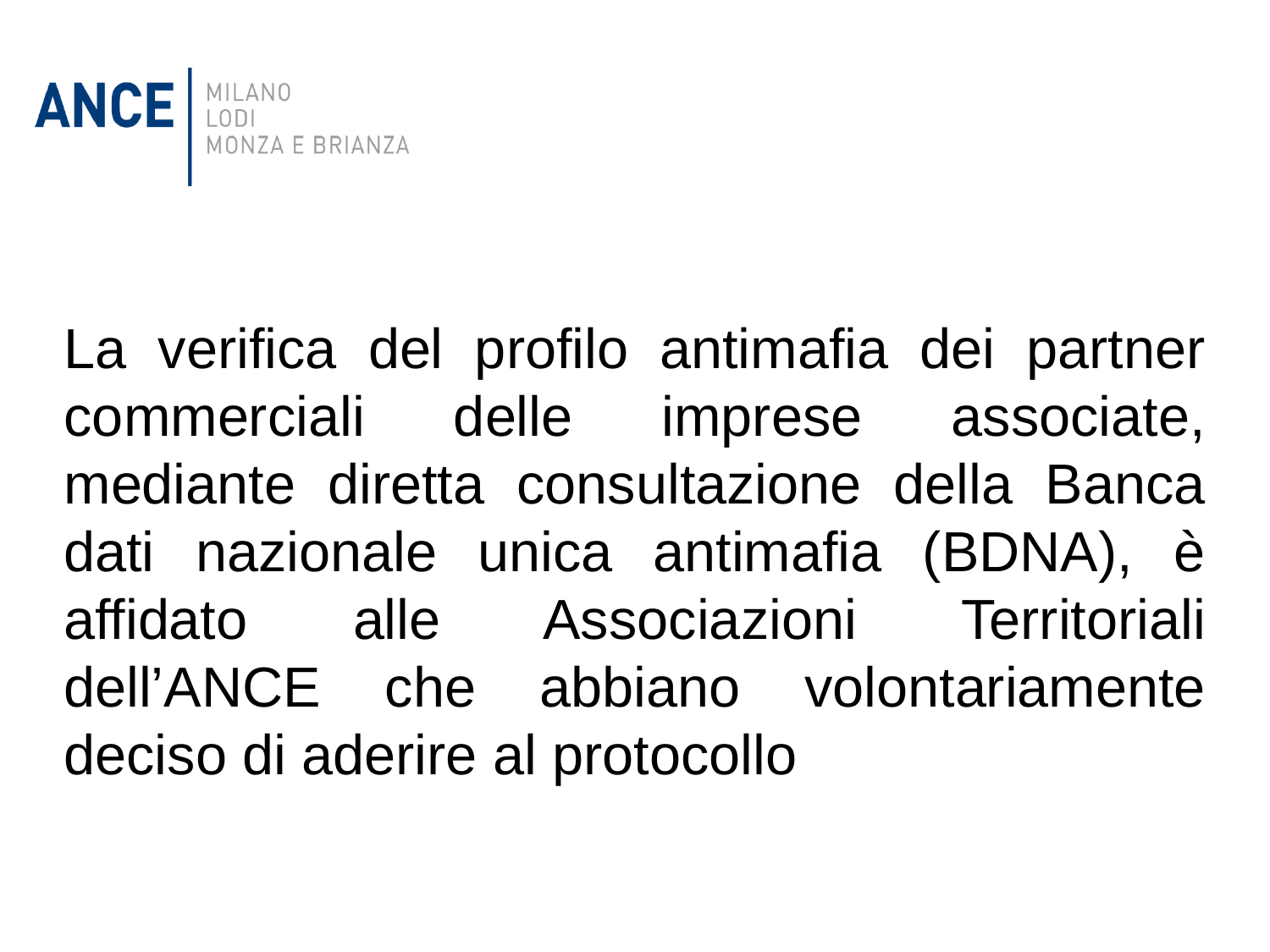

La verifica del profilo antimafia dei partner commerciali delle imprese associate, mediante diretta consultazione della Banca dati nazionale unica antimafia (BDNA), è affidato alle Associazioni Territoriali dell’ANCE che abbiano volontariamente deciso di aderire al protocollo